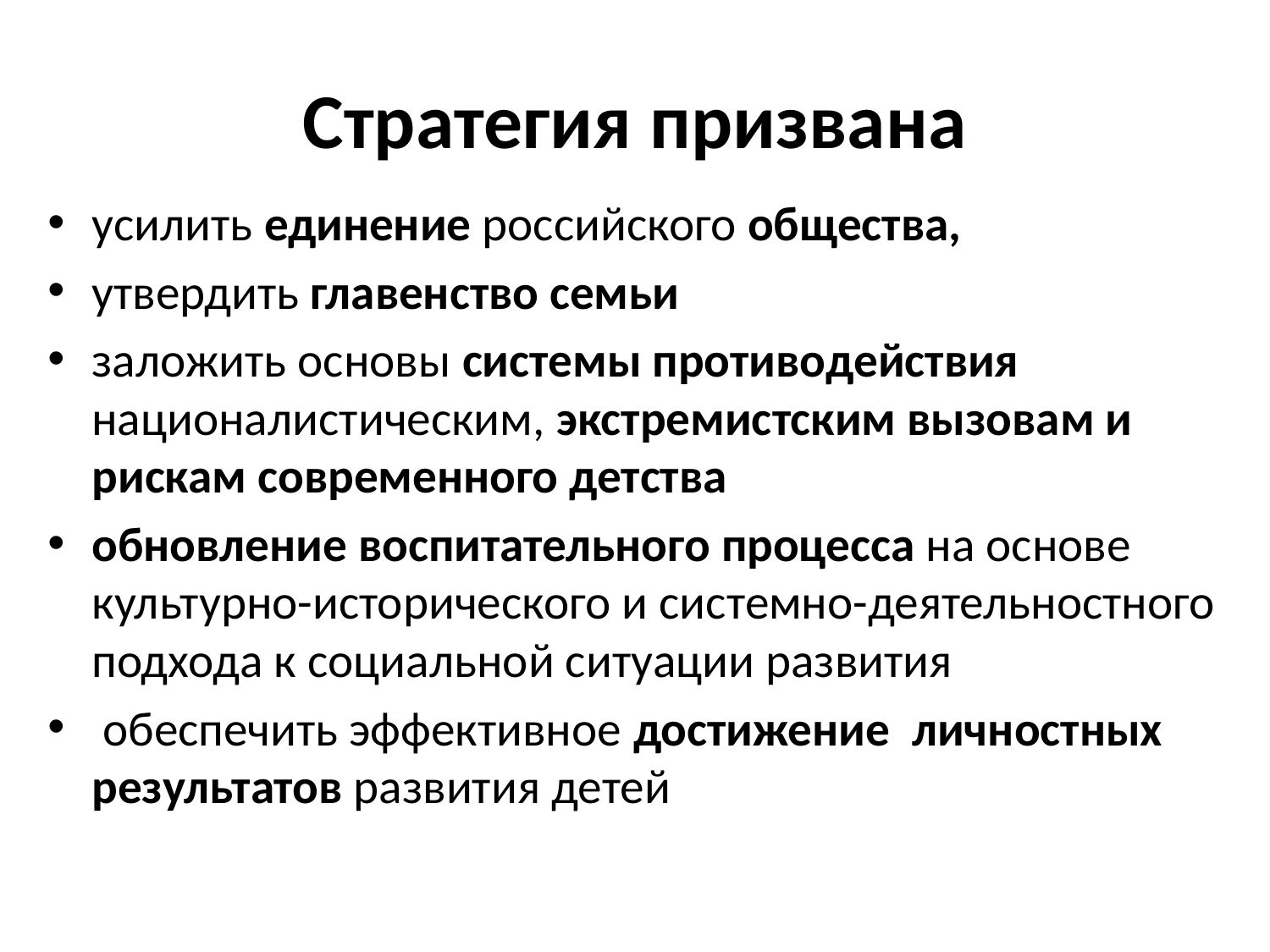

# Стратегия призвана
усилить единение российского общества,
утвердить главенство семьи
заложить основы системы противодействия националистическим, экстремистским вызовам и рискам современного детства
обновление воспитательного процесса на основе культурно-исторического и системно-деятельностного подхода к социальной ситуации развития
 обеспечить эффективное достижение  личностных результатов развития детей